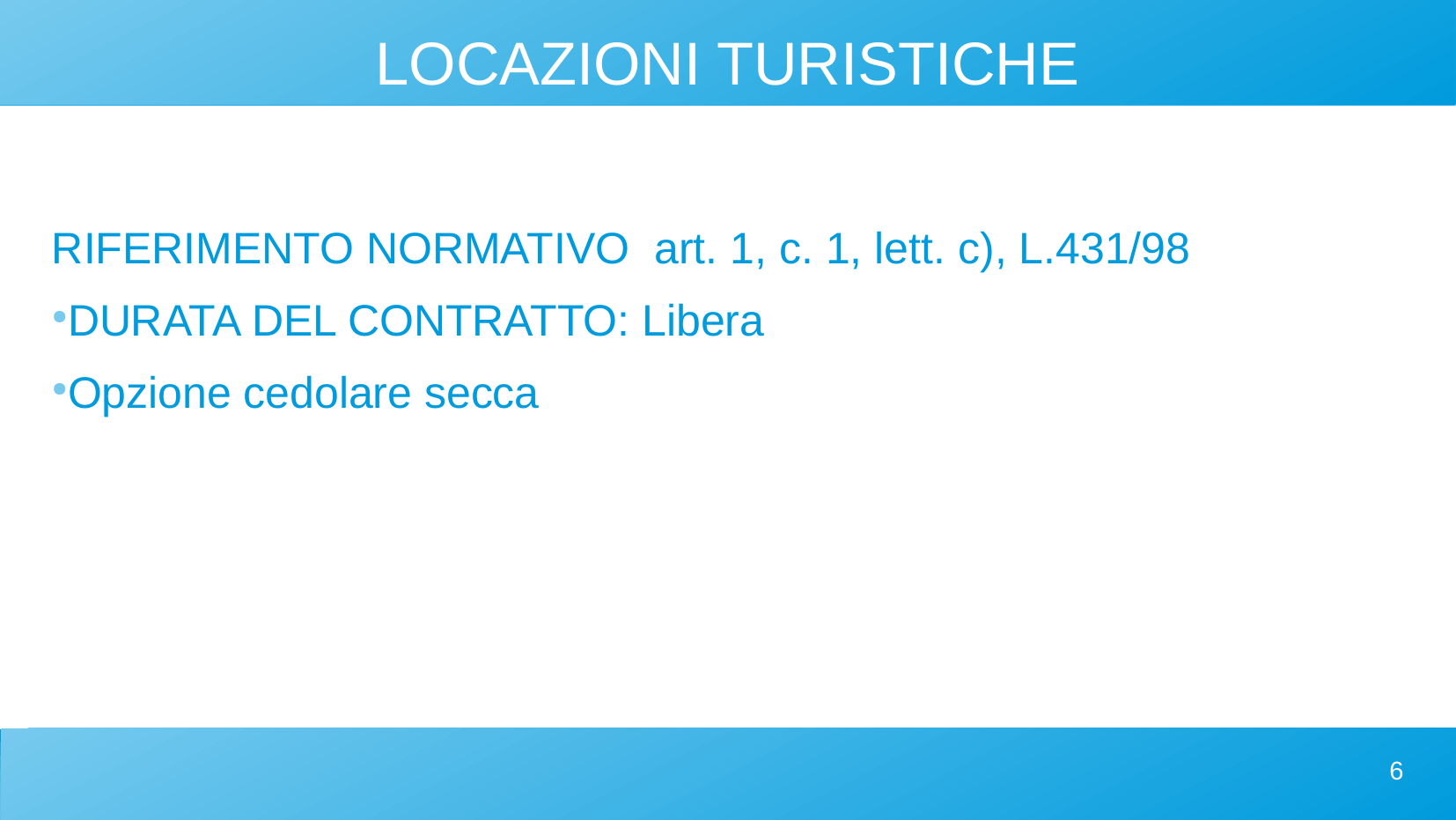

LOCAZIONI TURISTICHE

RIFERIMENTO NORMATIVO  art. 1, c. 1, lett. c), L.431/98
DURATA DEL CONTRATTO: Libera
Opzione cedolare secca
6